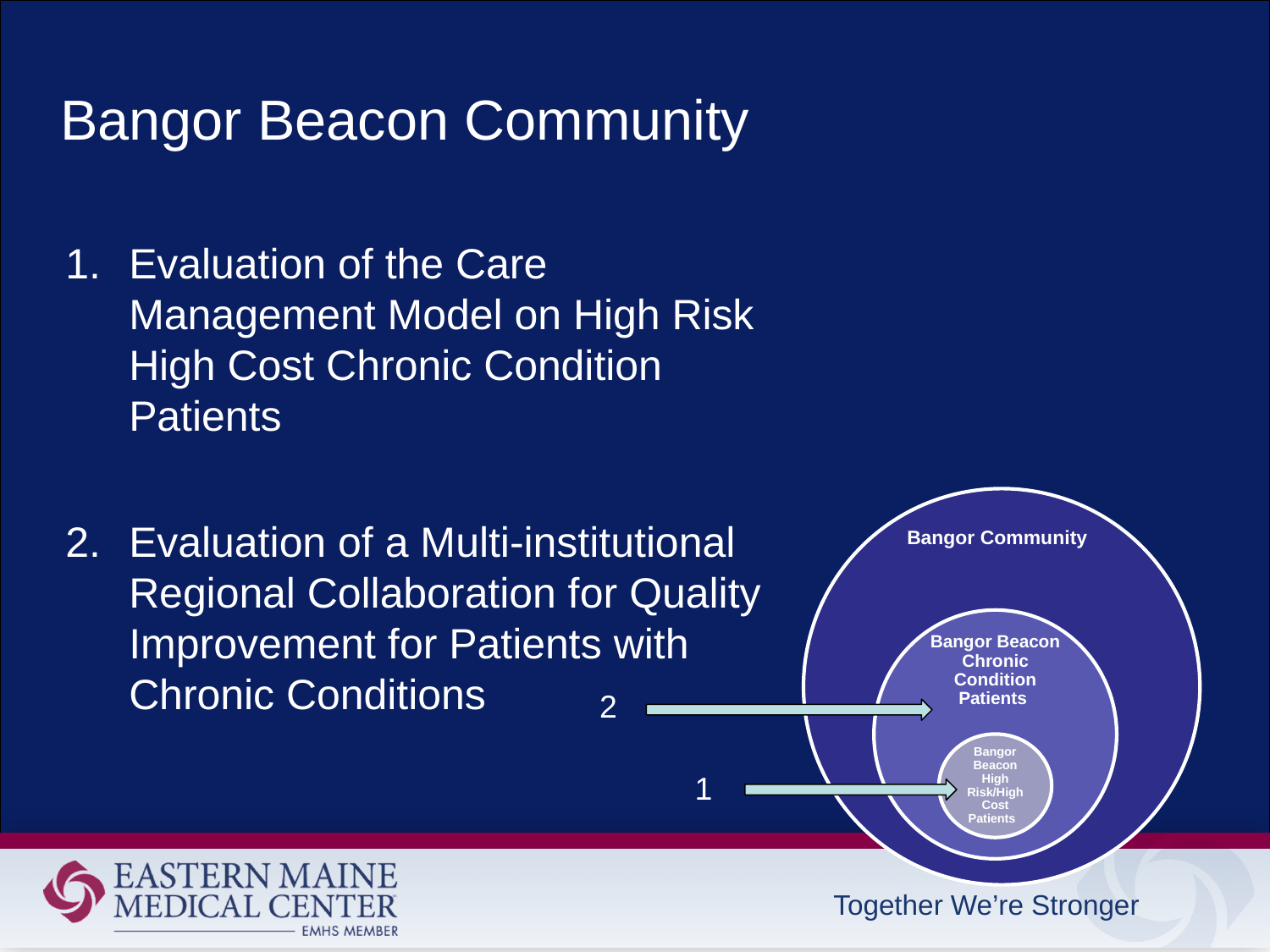

# Bangor Beacon Community
Evaluation of the Care Management Model on High Risk High Cost Chronic Condition Patients

Evaluation of a Multi-institutional Regional Collaboration for Quality Improvement for Patients with Chronic Conditions
Bangor Community

Bangor Beacon Chronic Condition Patients
Bangor Beacon High Risk/High Cost Patients
2

1